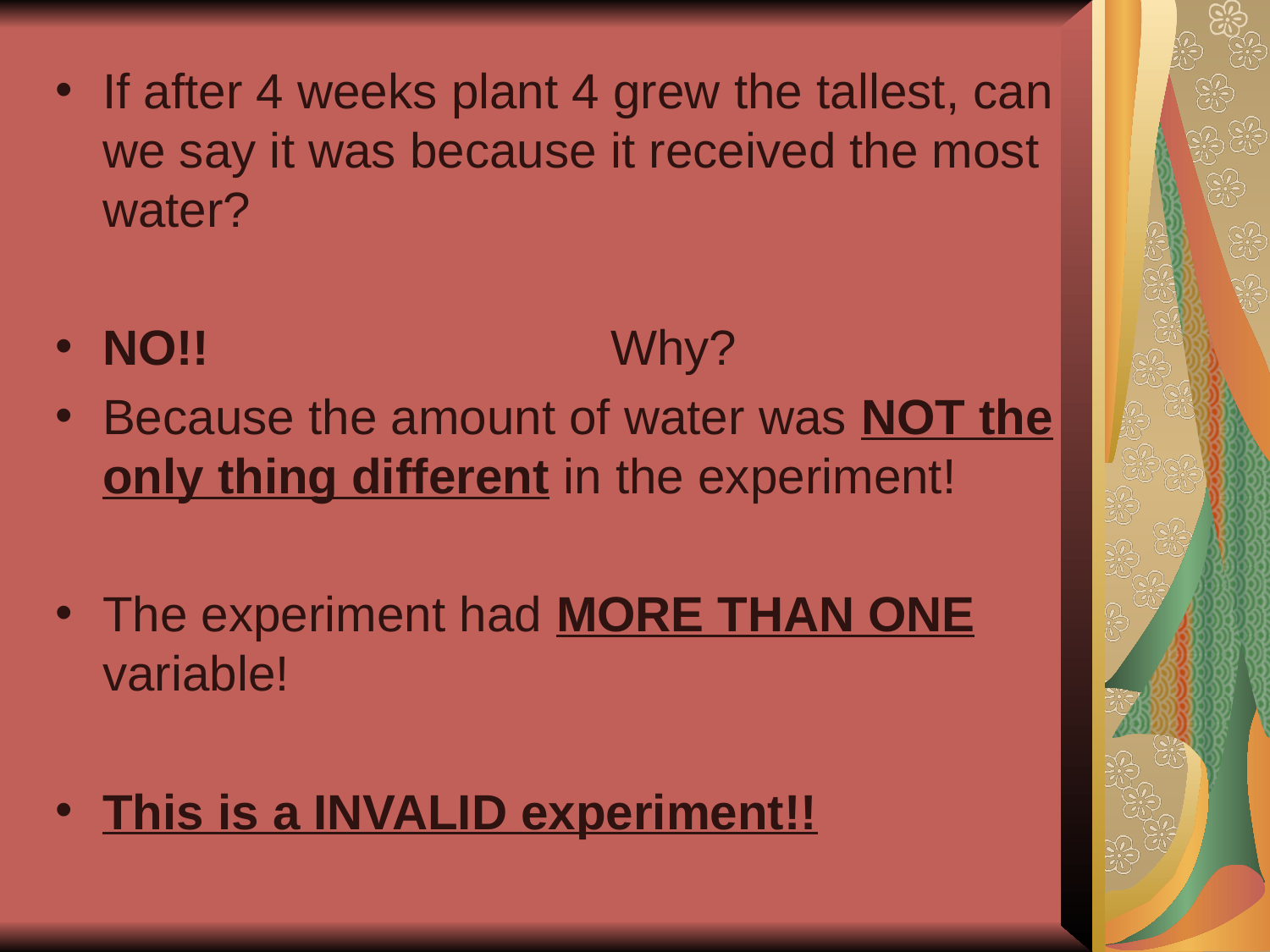

If after 4 weeks plant 4 grew the tallest, can we say it was because it received the most water?

NO!!				Why?
Because the amount of water was NOT the only thing different in the experiment!

The experiment had MORE THAN ONE variable!

This is a INVALID experiment!!